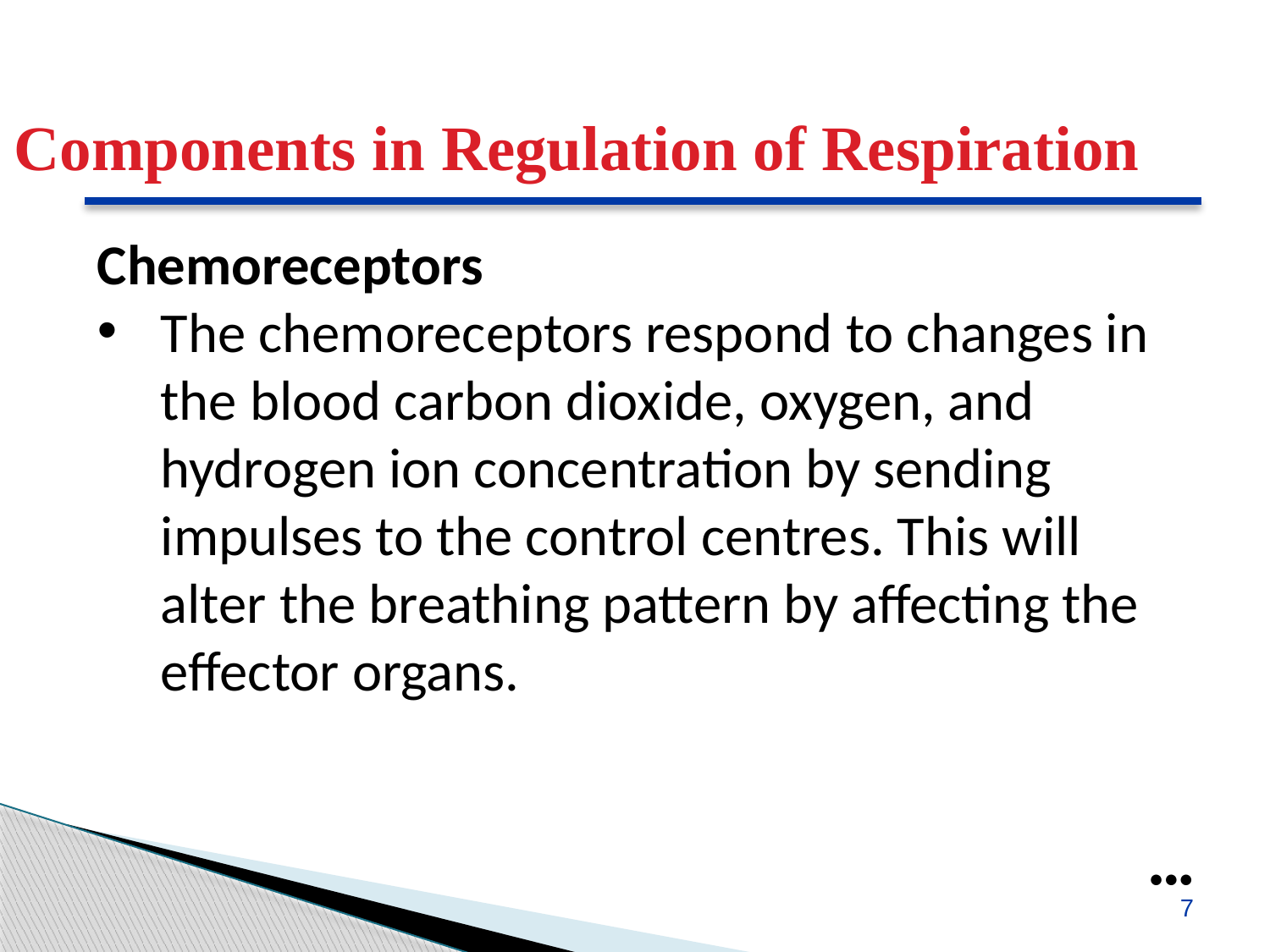

Components in Regulation of Respiration
Chemoreceptors
The chemoreceptors respond to changes in the blood carbon dioxide, oxygen, and hydrogen ion concentration by sending impulses to the control centres. This will alter the breathing pattern by affecting the effector organs.
●●●
7